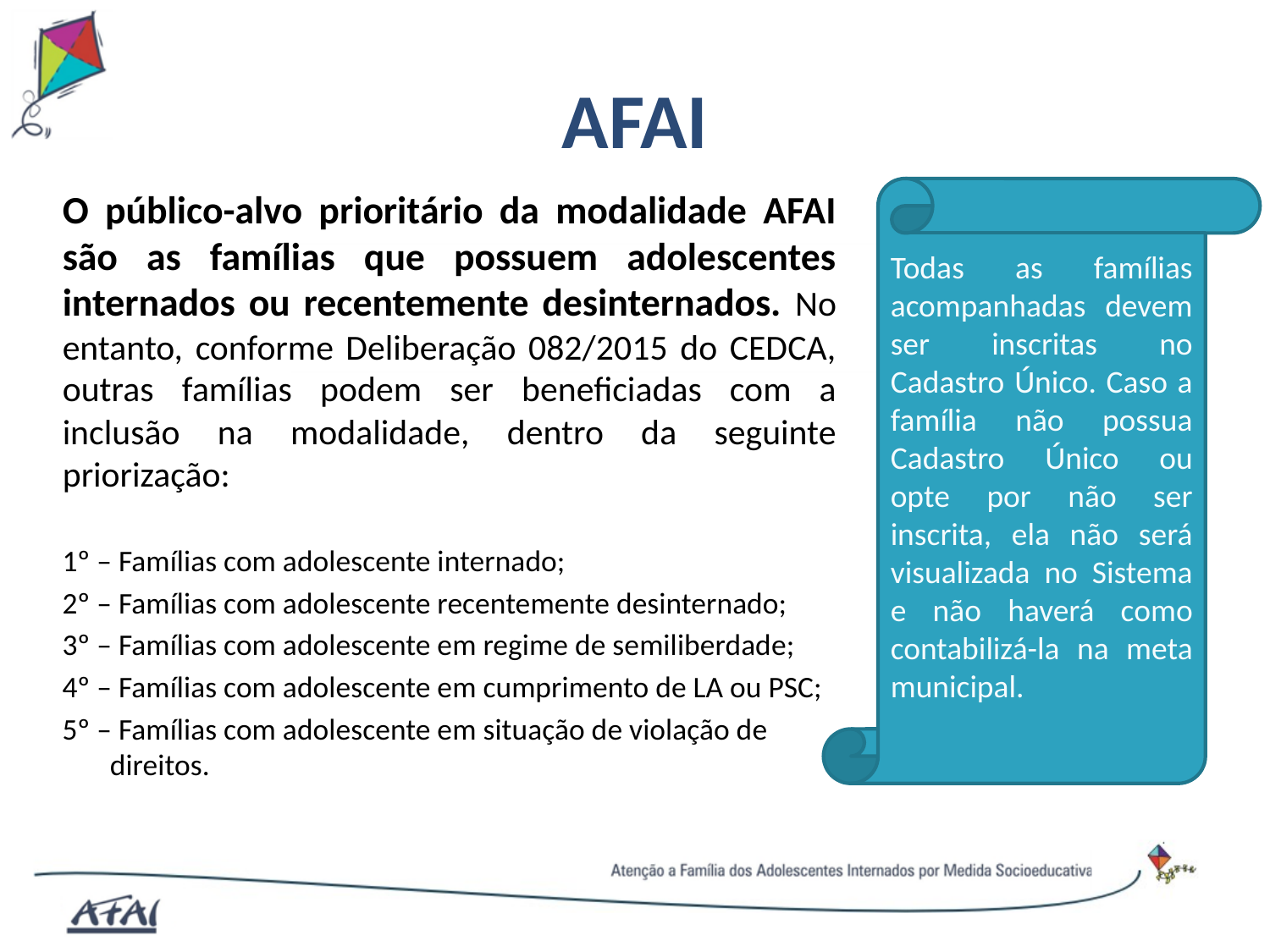

# AFAI
	O público-alvo prioritário da modalidade AFAI são as famílias que possuem adolescentes internados ou recentemente desinternados. No entanto, conforme Deliberação 082/2015 do CEDCA, outras famílias podem ser beneficiadas com a inclusão na modalidade, dentro da seguinte priorização:

1º – Famílias com adolescente internado;
2º – Famílias com adolescente recentemente desinternado;
3º – Famílias com adolescente em regime de semiliberdade;
4º – Famílias com adolescente em cumprimento de LA ou PSC;
5º – Famílias com adolescente em situação de violação de direitos.

Todas as famílias acompanhadas devem ser inscritas no Cadastro Único. Caso a família não possua Cadastro Único ou opte por não ser inscrita, ela não será visualizada no Sistema e não haverá como contabilizá-la na meta municipal.